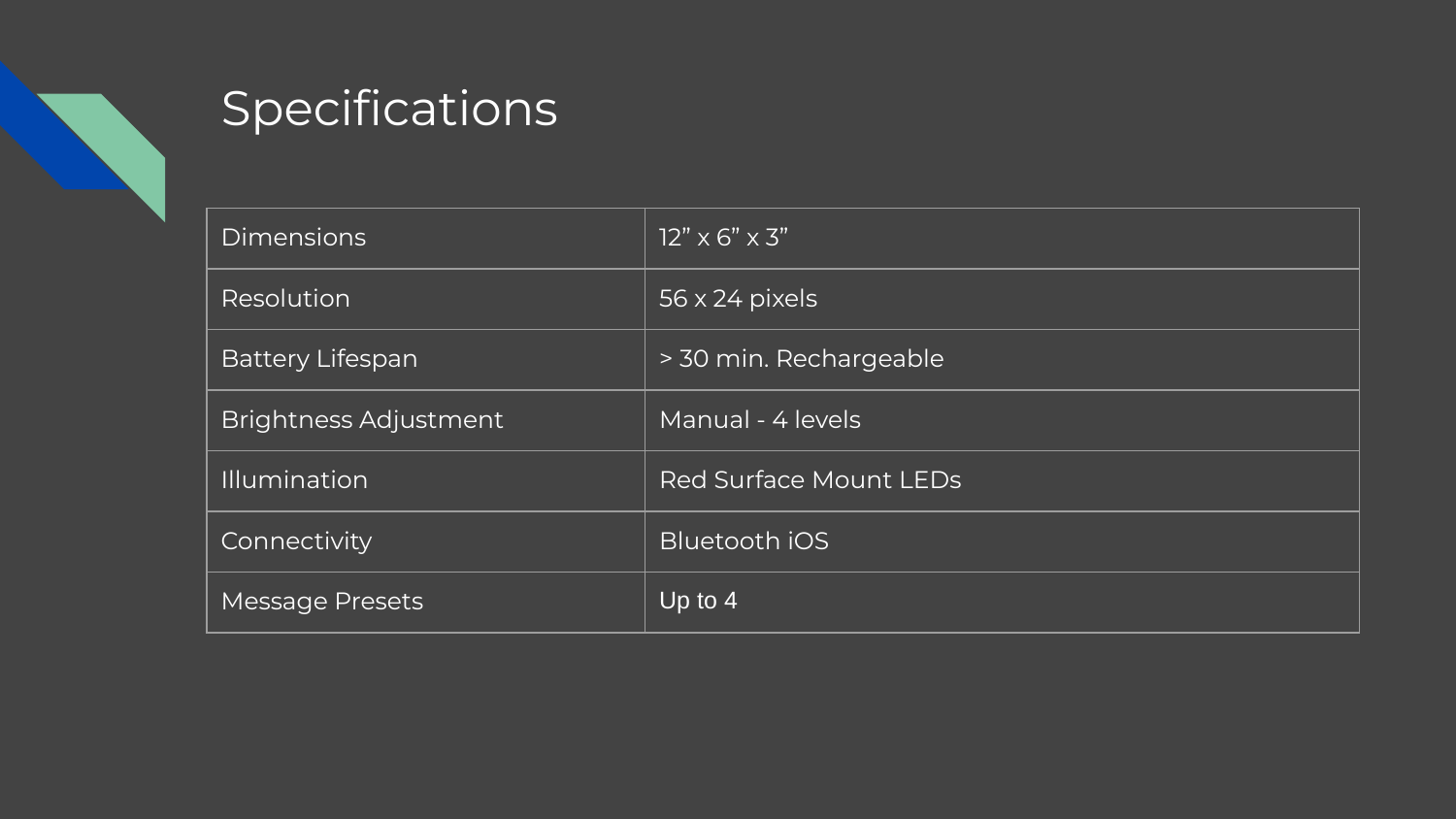

# Specifications
| Dimensions | 12” x 6” x 3” |
| --- | --- |
| Resolution | 56 x 24 pixels |
| Battery Lifespan | > 30 min. Rechargeable |
| Brightness Adjustment | Manual - 4 levels |
| Illumination | Red Surface Mount LEDs |
| Connectivity | Bluetooth iOS |
| Message Presets | Up to 4 |